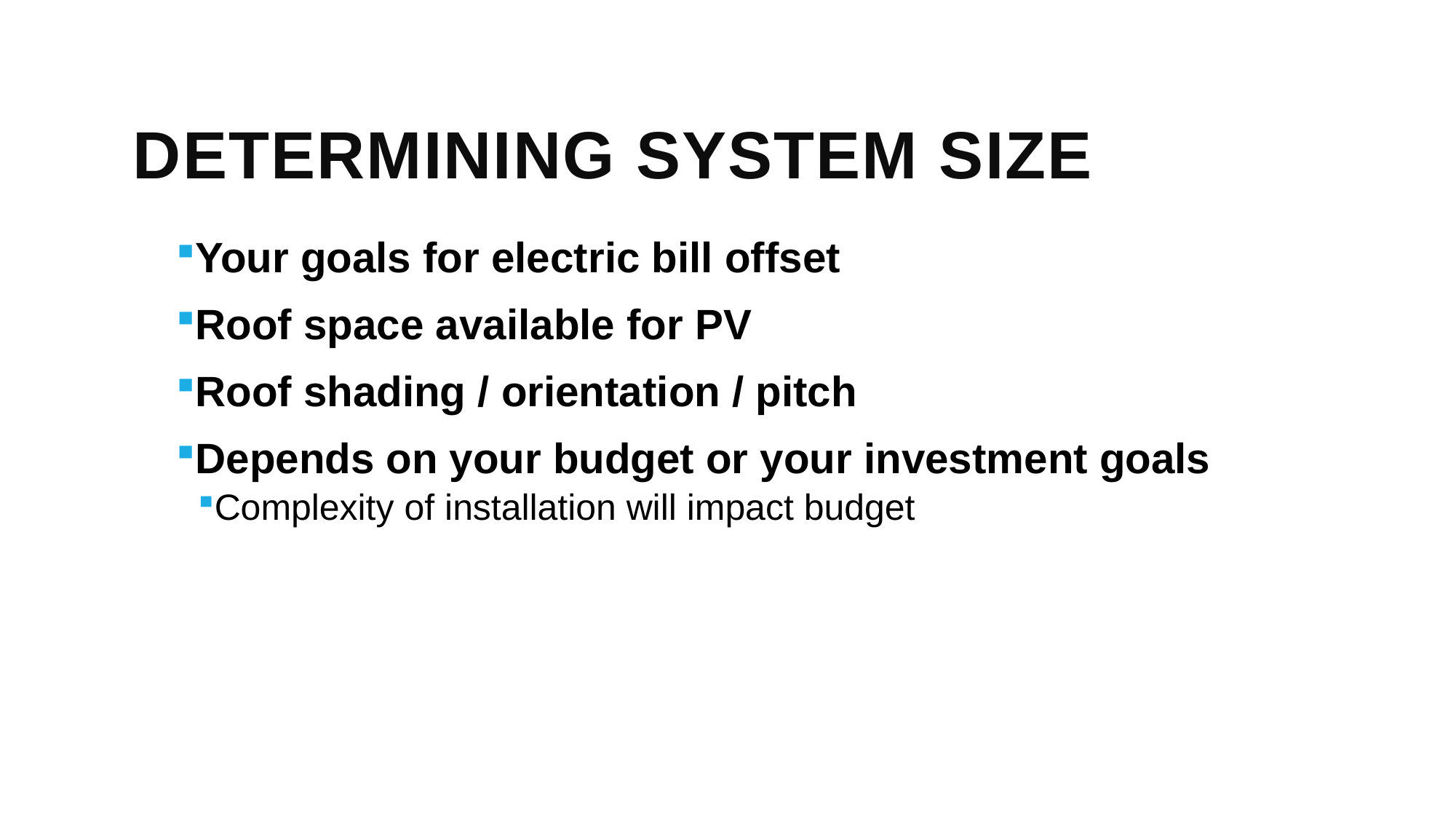

# Determining system size
Your goals for electric bill offset
Roof space available for PV
Roof shading / orientation / pitch
Depends on your budget or your investment goals
Complexity of installation will impact budget